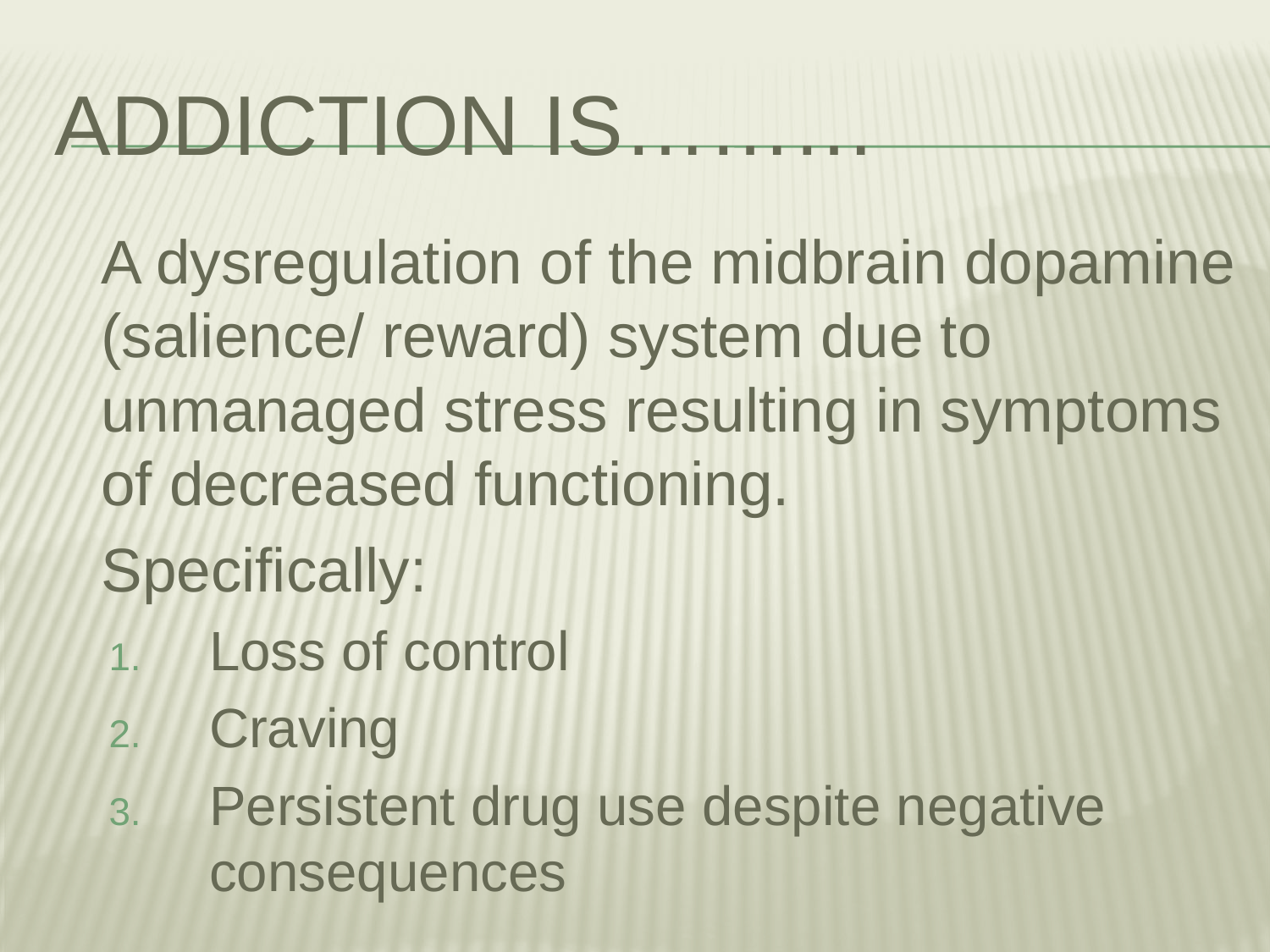

# Addiction Is………
	A dysregulation of the midbrain dopamine (salience/ reward) system due to unmanaged stress resulting in symptoms of decreased functioning.
	Specifically:
Loss of control
Craving
Persistent drug use despite negative consequences